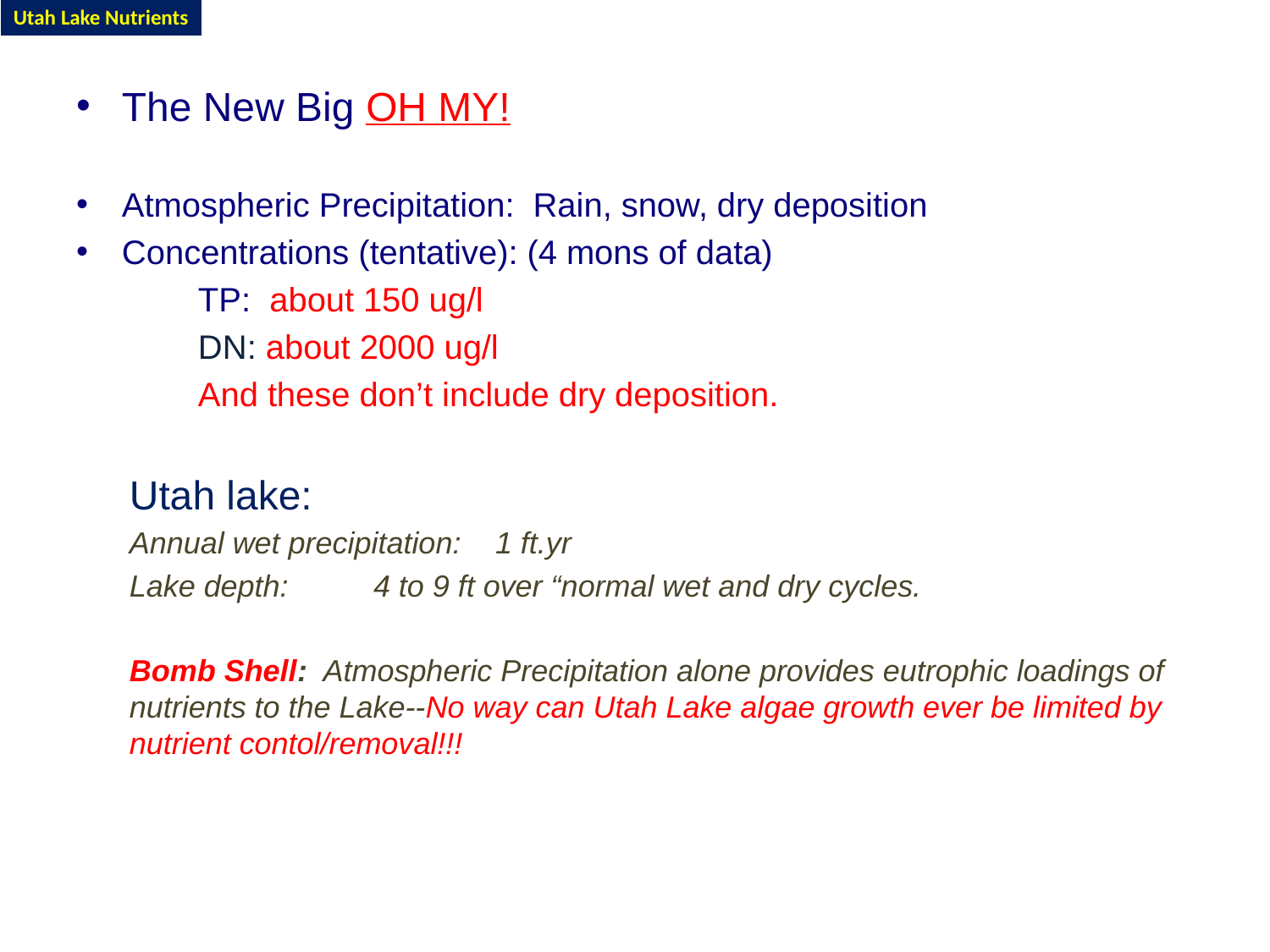

Utah Lake Nutrients
The New Big OH MY!

Atmospheric Precipitation:  Rain, snow, dry deposition
Concentrations (tentative): (4 mons of data)
	TP:  about 150 ug/l
	DN: about 2000 ug/l
		And these don’t include dry deposition.

Utah lake:
Annual wet precipitation:	1 ft.yr
Lake depth:			4 to 9 ft over “normal wet and dry cycles.

Bomb Shell:  Atmospheric Precipitation alone provides eutrophic loadings of nutrients to the Lake--No way can Utah Lake algae growth ever be limited by nutrient contol/removal!!!